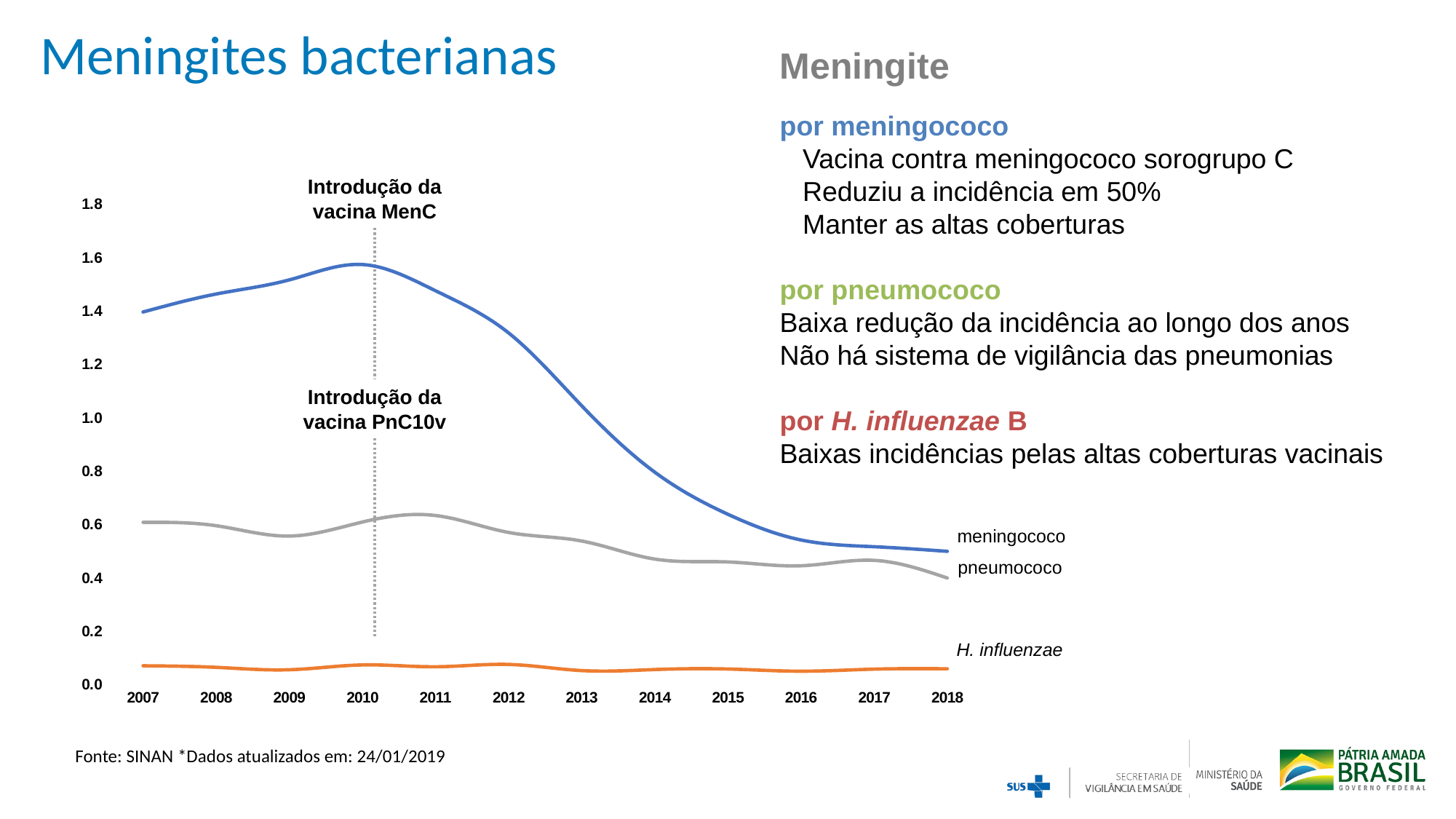

Ação 25 - Fortalecer a vigilância e aumentar a cobertura vacinal
# Meningites bacterianas
Meningite

por meningococo
   Vacina contra meningococo sorogrupo C
   Reduziu a incidência em 50%
   Manter as altas coberturas

por pneumococo
Baixa redução da incidência ao longo dos anos
Não há sistema de vigilância das pneumonias

por H. influenzae B
Baixas incidências pelas altas coberturas vacinais
Introdução da vacina MenC

### Chart

| Category | Meningite por meningococo | Meningite por H. influenzae | Meningite por pneumococo |
|---|---|---|---|
| 2007 | 1.3966289485553411 | 0.0711900358991244 | 0.6086476351680864 |
| 2008 | 1.464036075114628 | 0.06539642410454391 | 0.595951284178505 |
| 2009 | 1.51691797733123 | 0.05639488521575657 | 0.5571605789371507 |
| 2010 | 1.57445477071697 | 0.07444974273786538 | 0.6097538789023763 |
| 2011 | 1.4762504031943937 | 0.06757484239974337 | 0.6341639055975917 |
| 2012 | 1.3182007122201846 | 0.07629789026538417 | 0.5706875981336506 |
| 2013 | 1.0454445650806128 | 0.053217206690592565 | 0.5386377088402966 |
| 2014 | 0.7963529775253214 | 0.05719934699253082 | 0.47090841705057707 |
| 2015 | 0.6386855901414996 | 0.05917377979105778 | 0.46018617176351545 |
| 2016 | 0.5424180970627298 | 0.05094266564542632 | 0.44586961645854095 |
| 2017 | 0.5171892494037721 | 0.058749616785158464 | 0.4661445003937163 |
| 2018 | 0.5 | 0.06 | 0.4 |
Introdução da vacina PnC10v
meningococo
pneumococo
H. influenzae
Fonte: SINAN *Dados atualizados em: 24/01/2019